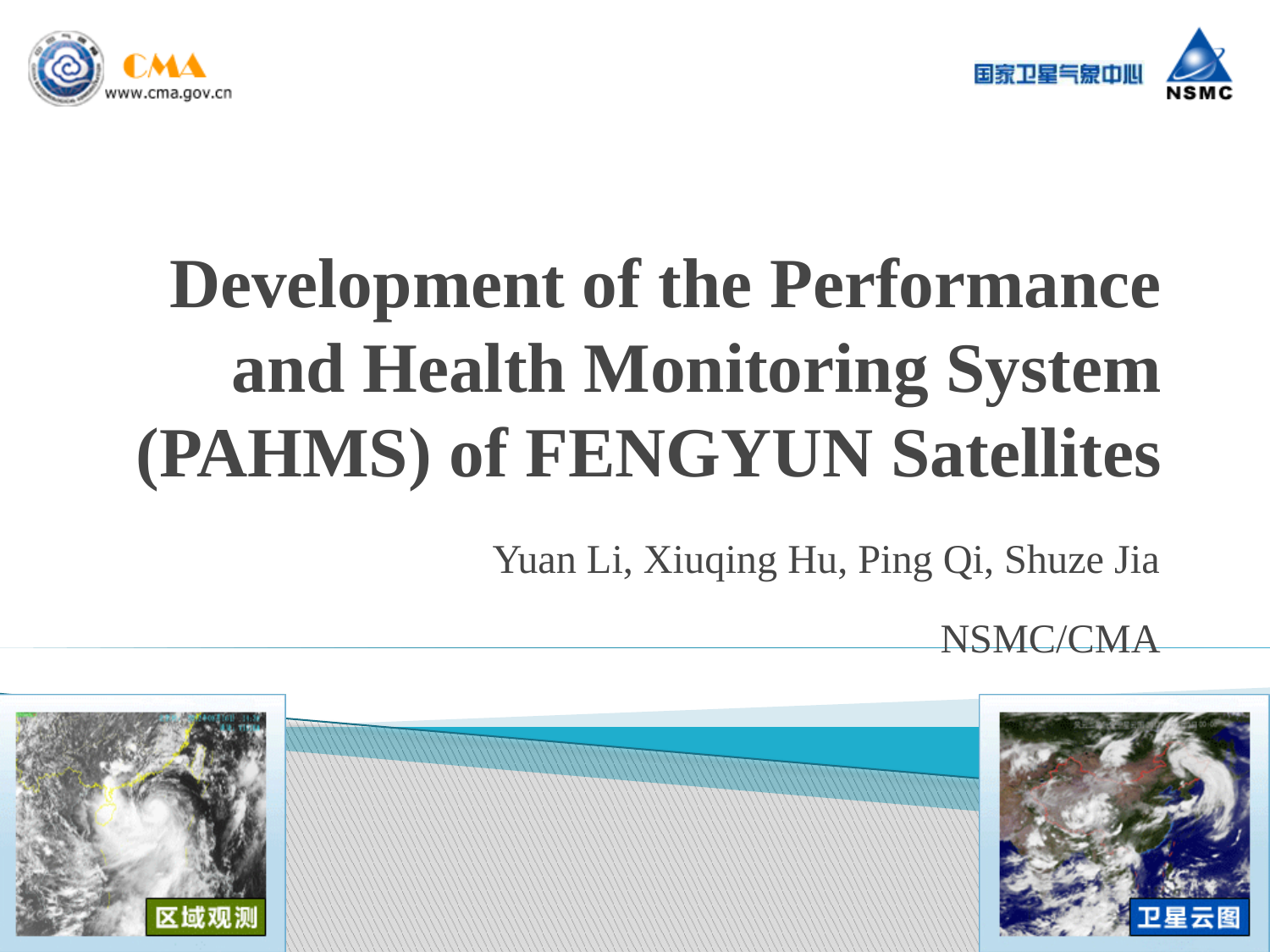

# Development of the Performance and Health Monitoring System (PAHMS) of FENGYUN Satellites
Yuan Li, Xiuqing Hu, Ping Qi, Shuze Jia
NSMC/CMA